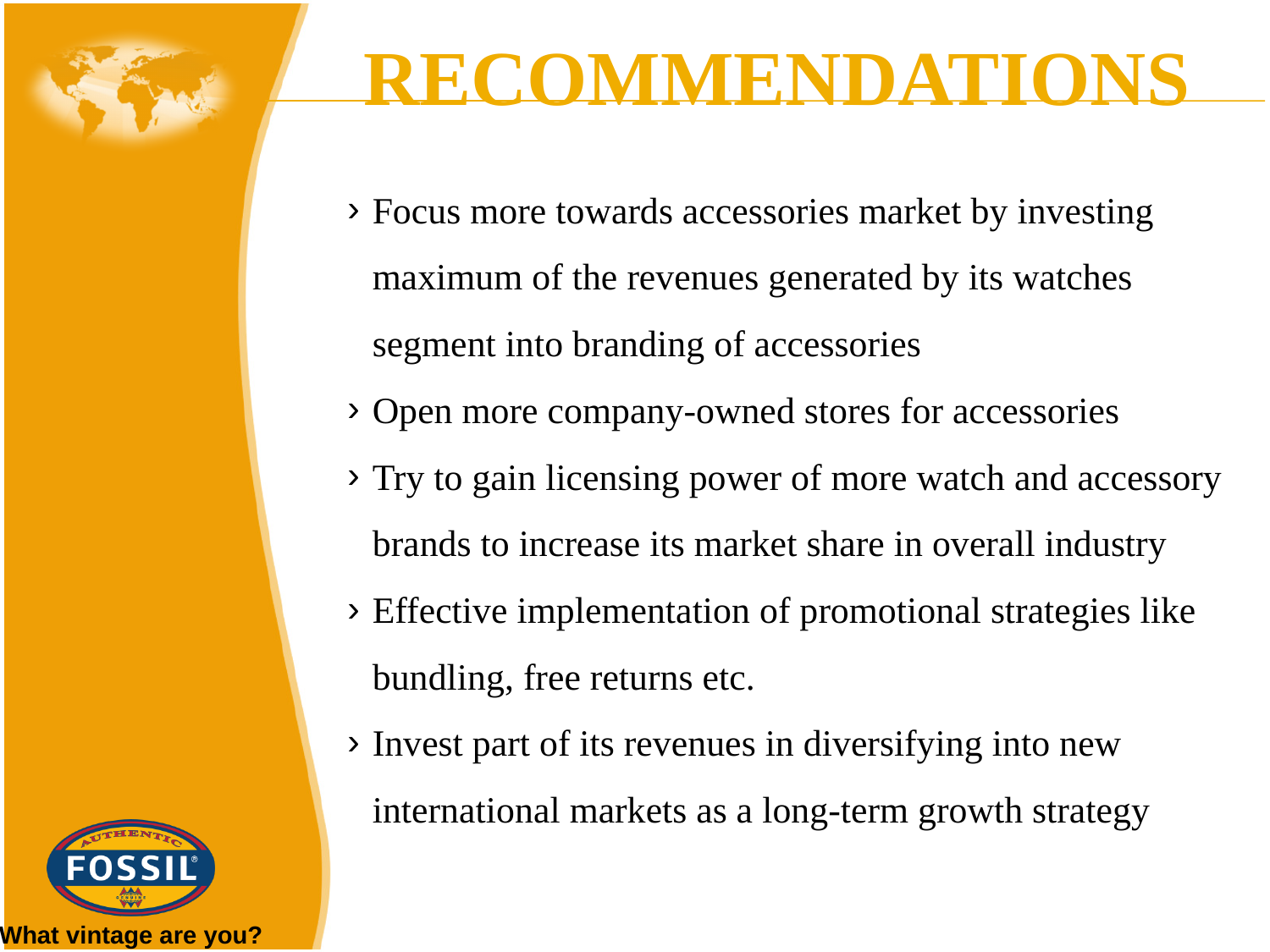

RECOMMENDATIONS

Focus more towards accessories market by investing maximum of the revenues generated by its watches segment into branding of accessories
Open more company-owned stores for accessories
Try to gain licensing power of more watch and accessory brands to increase its market share in overall industry
Effective implementation of promotional strategies like bundling, free returns etc.
Invest part of its revenues in diversifying into new international markets as a long-term growth strategy